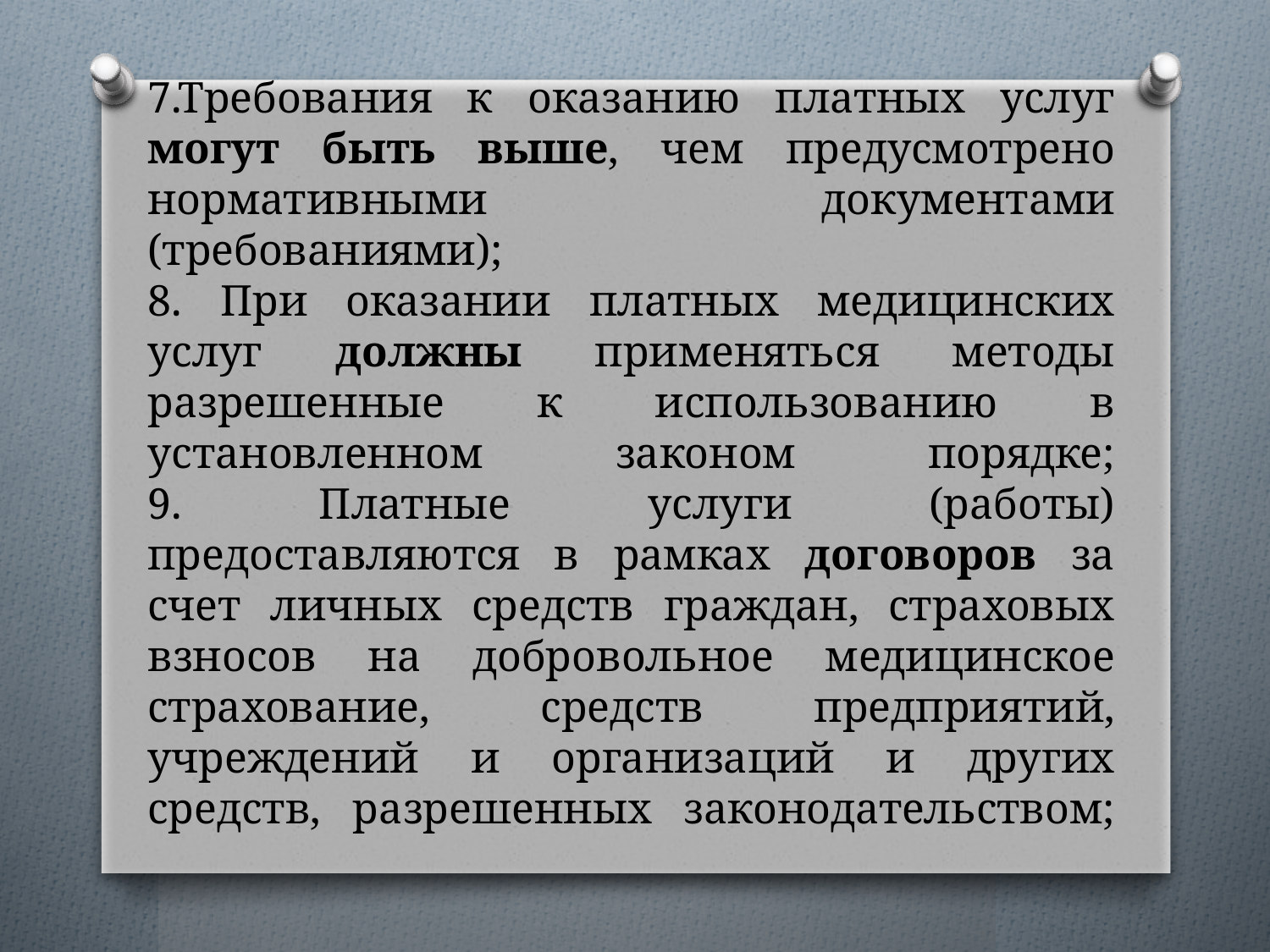

# 7.Требования к оказанию платных услуг могут быть выше, чем предусмотрено нормативными документами (требованиями); 8. При оказании платных медицинских услуг должны применяться методы разрешенные к использованию в установленном законом порядке; 9. Платные услуги (работы) предоставляются в рамках договоров за счет личных средств граждан, страховых взносов на добровольное медицинское страхование, средств предприятий, учреждений и организаций и других средств, разрешенных законодательством;